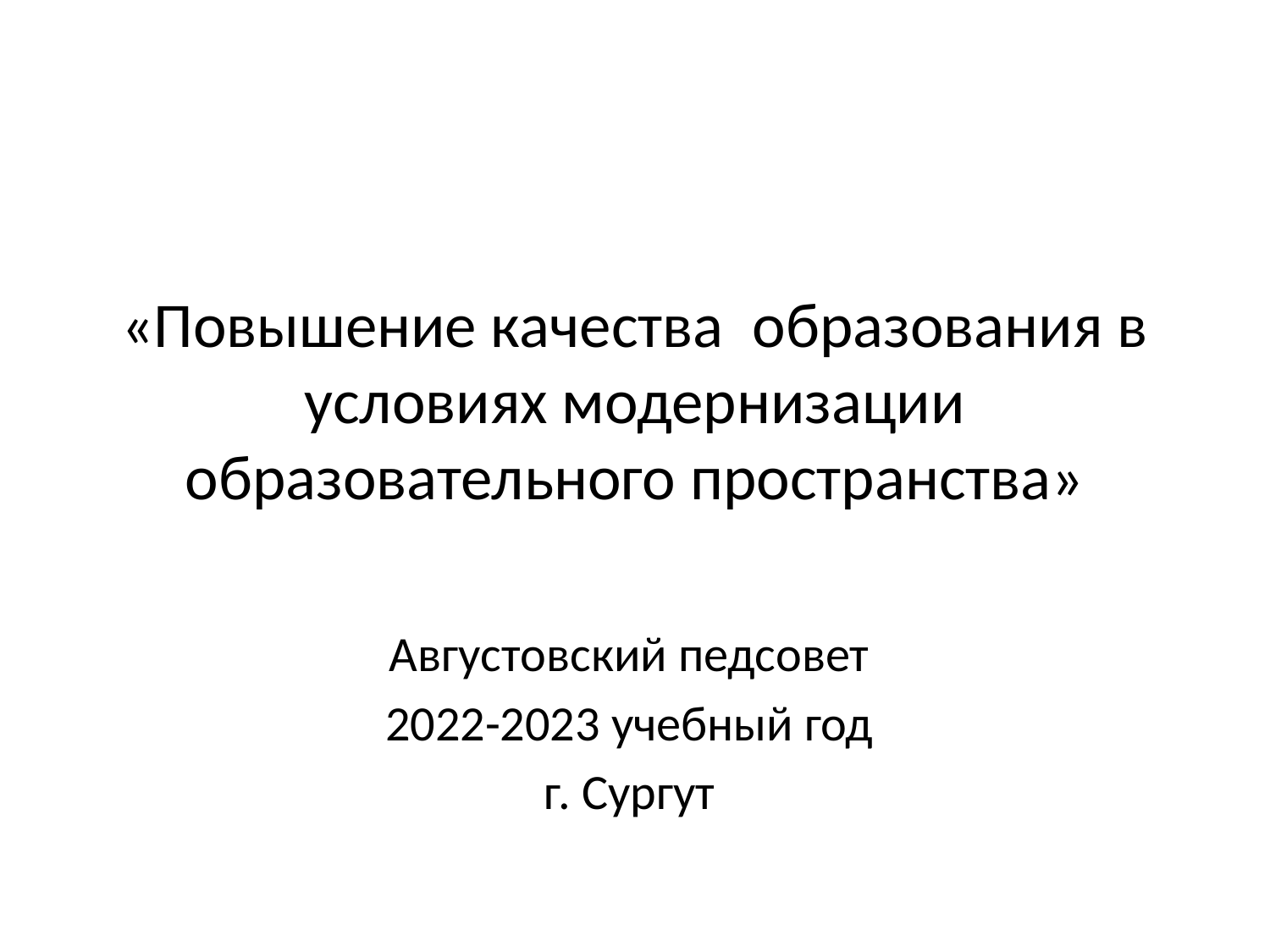

# «Повышение качества  образования в условиях модернизации образовательного пространства»
Августовский педсовет
2022-2023 учебный год
г. Сургут